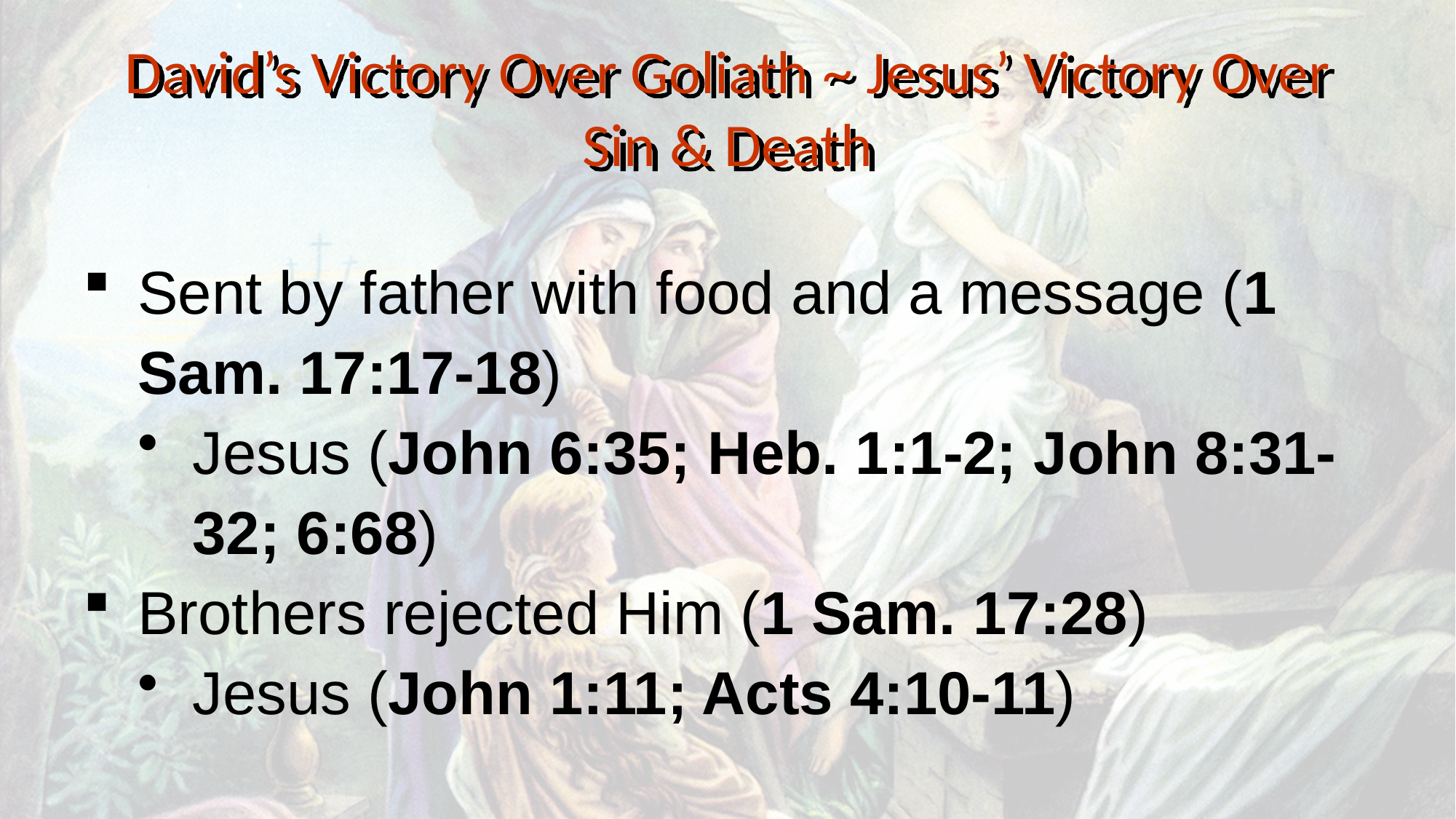

David’s Victory Over Goliath ~ Jesus’ Victory Over Sin & Death

Sent by father with food and a message (1 Sam. 17:17-18)
Jesus (John 6:35; Heb. 1:1-2; John 8:31-32; 6:68)
Brothers rejected Him (1 Sam. 17:28)
Jesus (John 1:11; Acts 4:10-11)